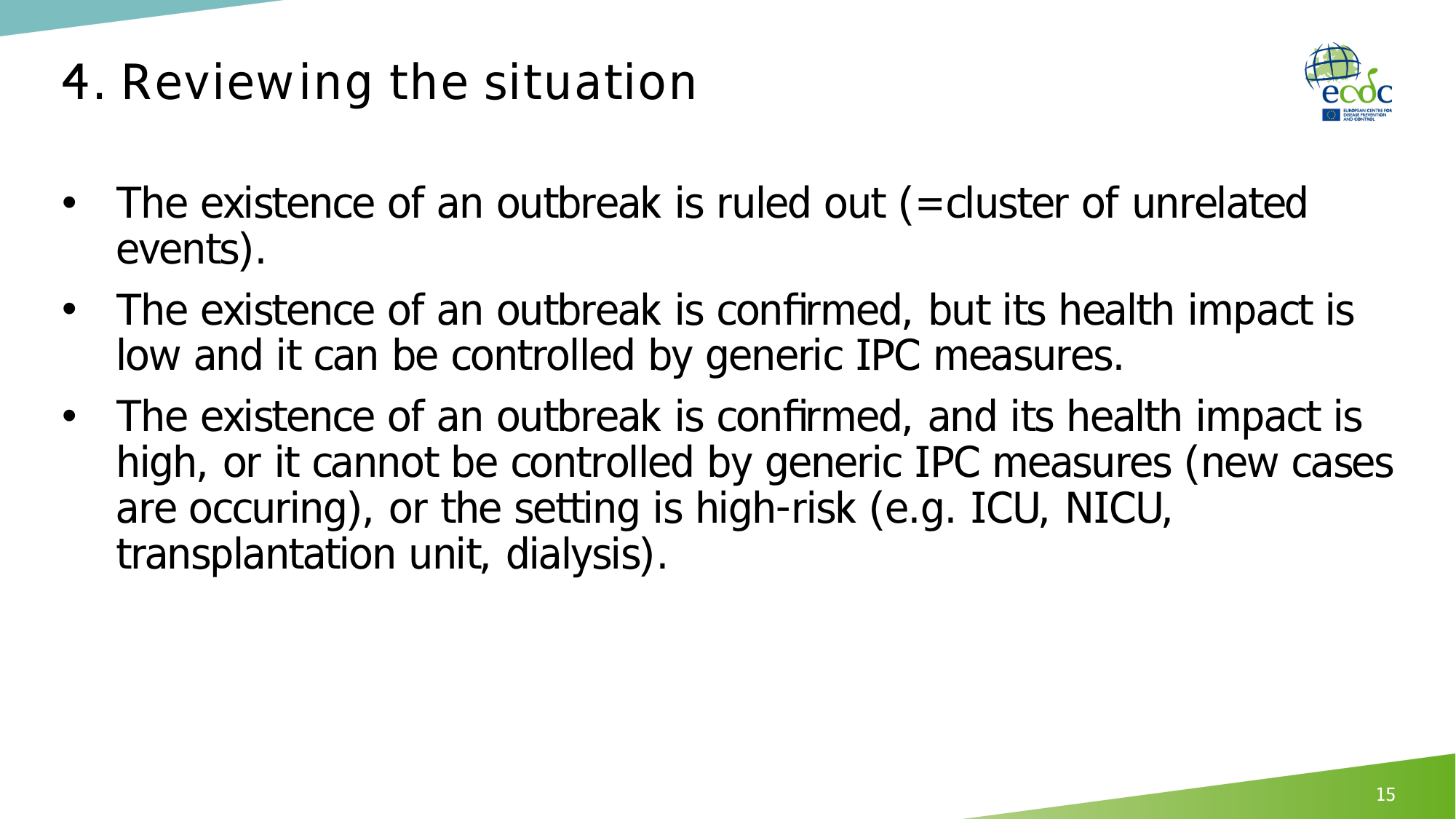

# 4. Reviewing the situation
The existence of an outbreak is ruled out (=cluster of unrelated events).
The existence of an outbreak is confirmed, but its health impact is low and it can be controlled by generic IPC measures.
The existence of an outbreak is confirmed, and its health impact is high, or it cannot be controlled by generic IPC measures (new cases are occuring), or the setting is high-risk (e.g. ICU, NICU, transplantation unit, dialysis).

15